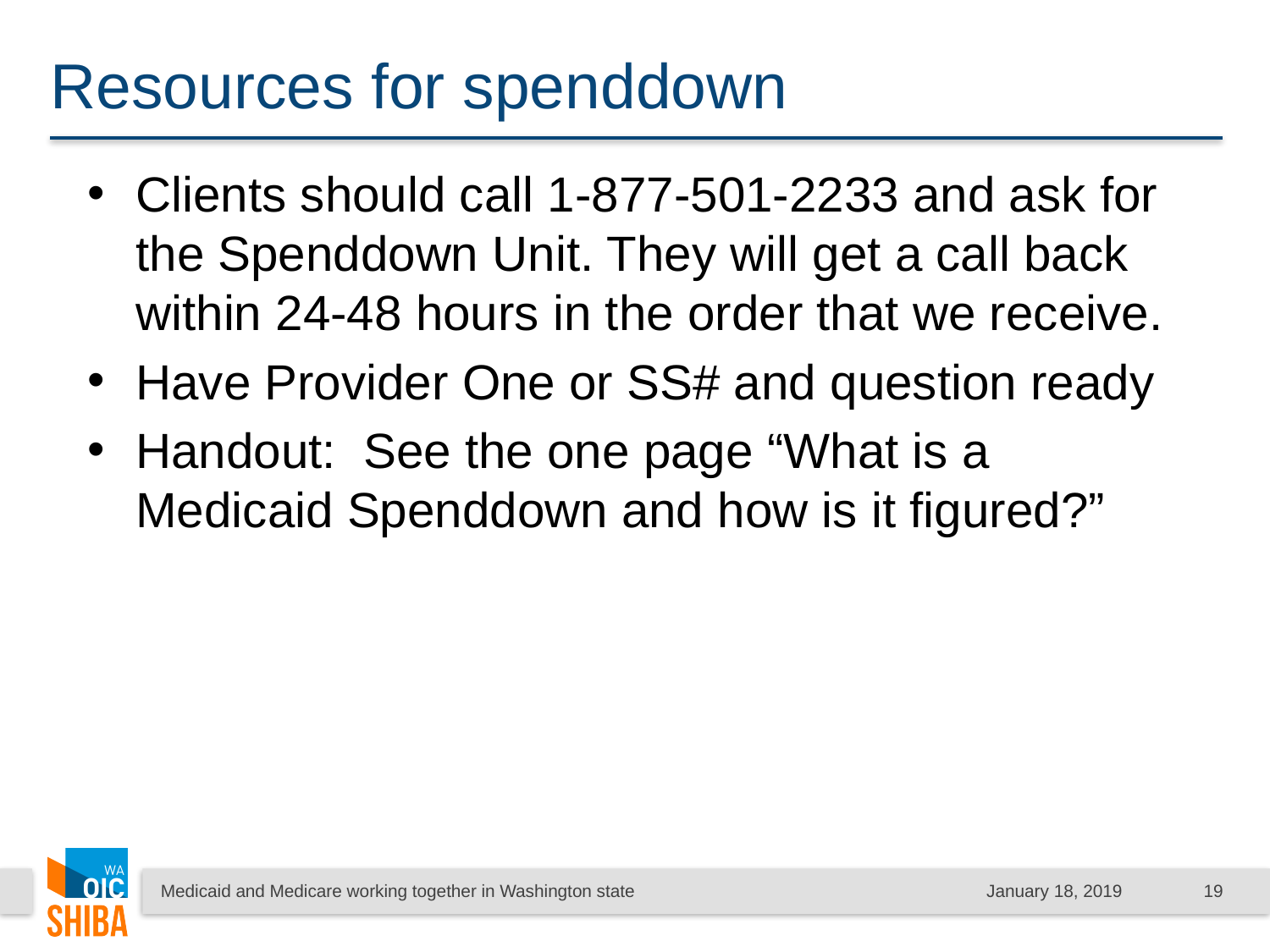

# Resources for spenddown
Clients should call 1-877-501-2233 and ask for the Spenddown Unit. They will get a call back within 24-48 hours in the order that we receive.
Have Provider One or SS# and question ready
Handout:  See the one page “What is a Medicaid Spenddown and how is it figured?”
Medicaid and Medicare working together in Washington state
January 18, 2019
19